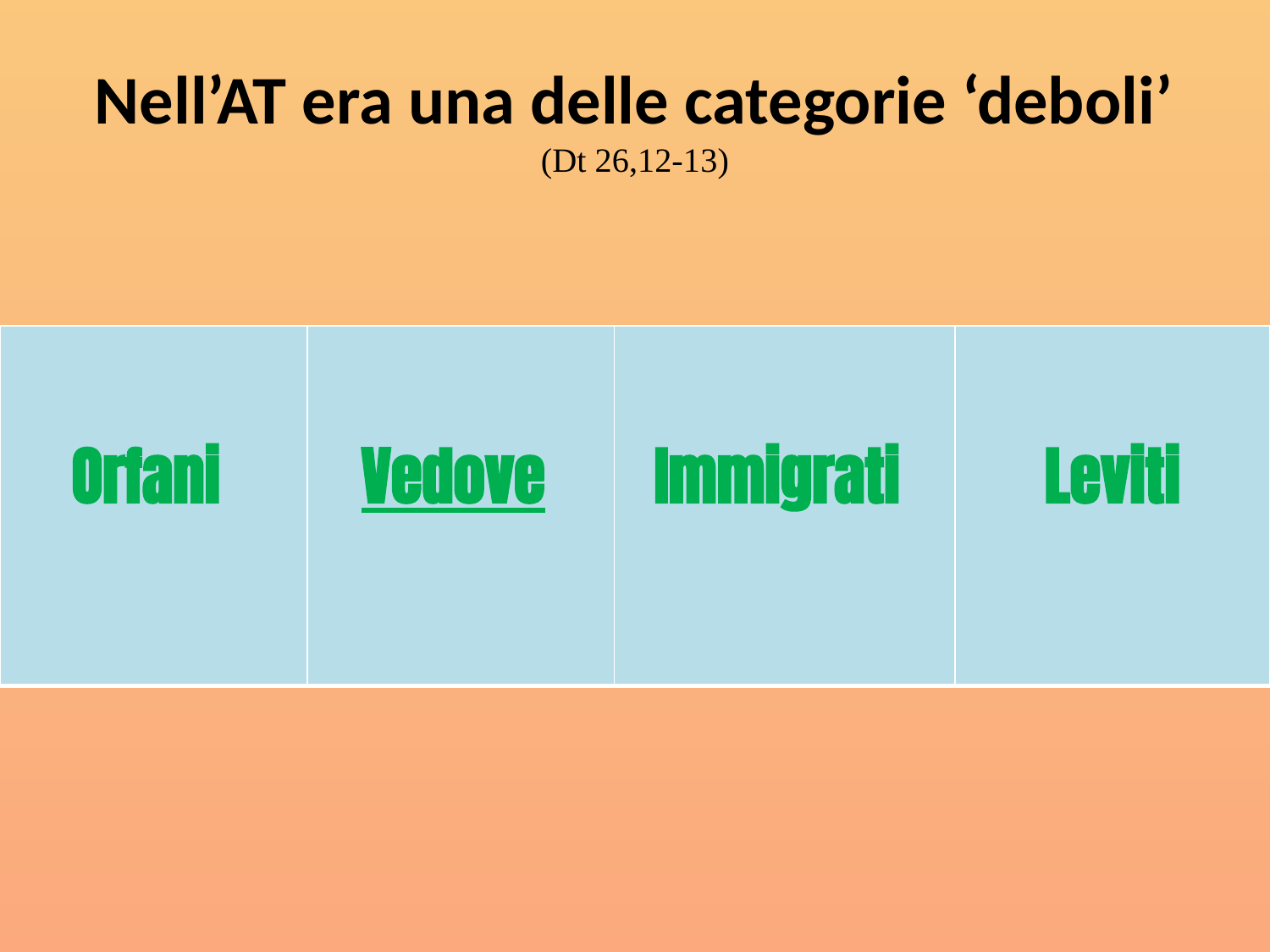

# Nell’AT era una delle categorie ‘deboli’ (Dt 26,12-13)
| Orfani | Vedove | Immigrati | Leviti |
| --- | --- | --- | --- |